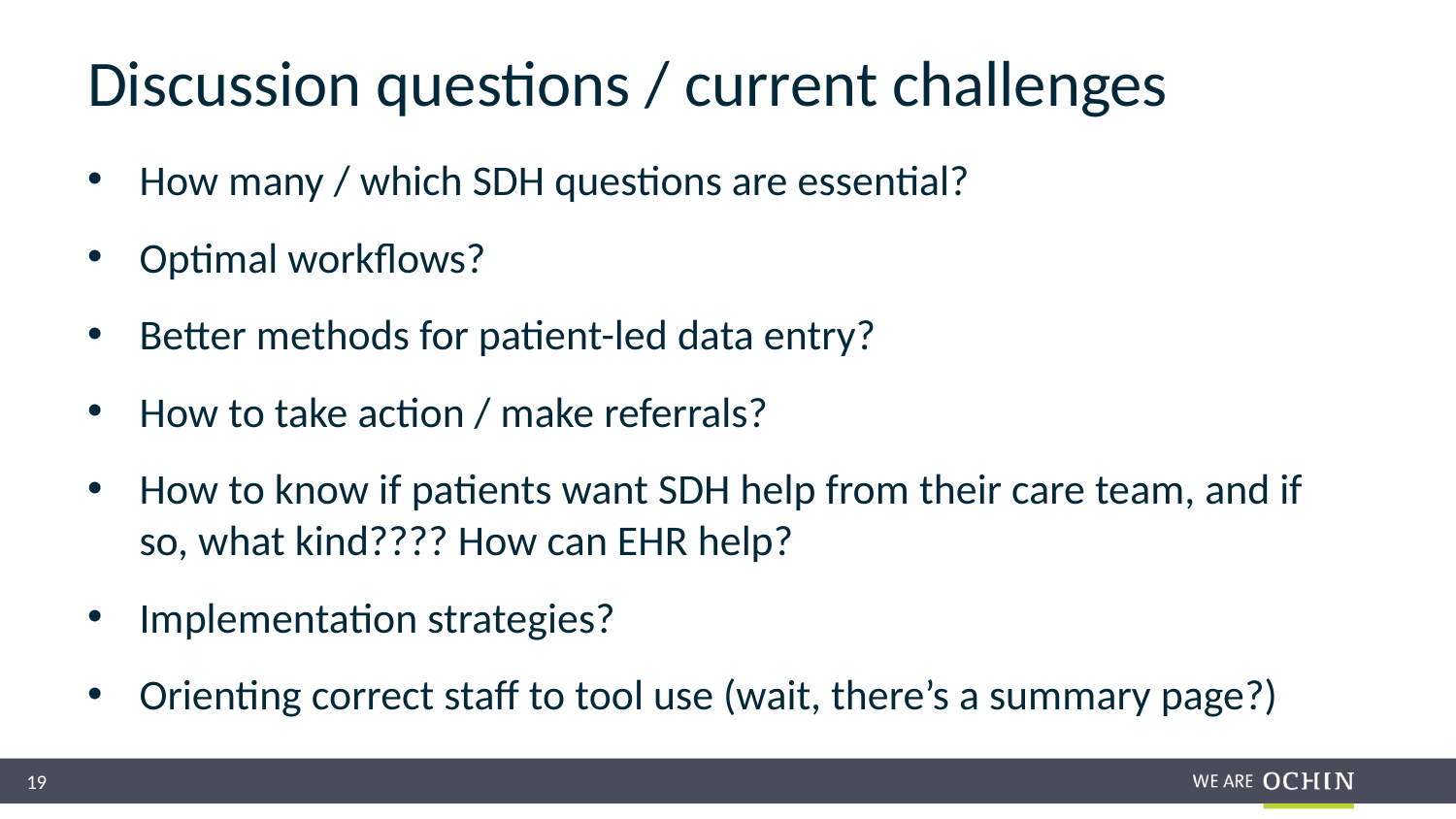

# Discussion questions / current challenges
How many / which SDH questions are essential?
Optimal workflows?
Better methods for patient-led data entry?
How to take action / make referrals?
How to know if patients want SDH help from their care team, and if so, what kind???? How can EHR help?
Implementation strategies?
Orienting correct staff to tool use (wait, there’s a summary page?)